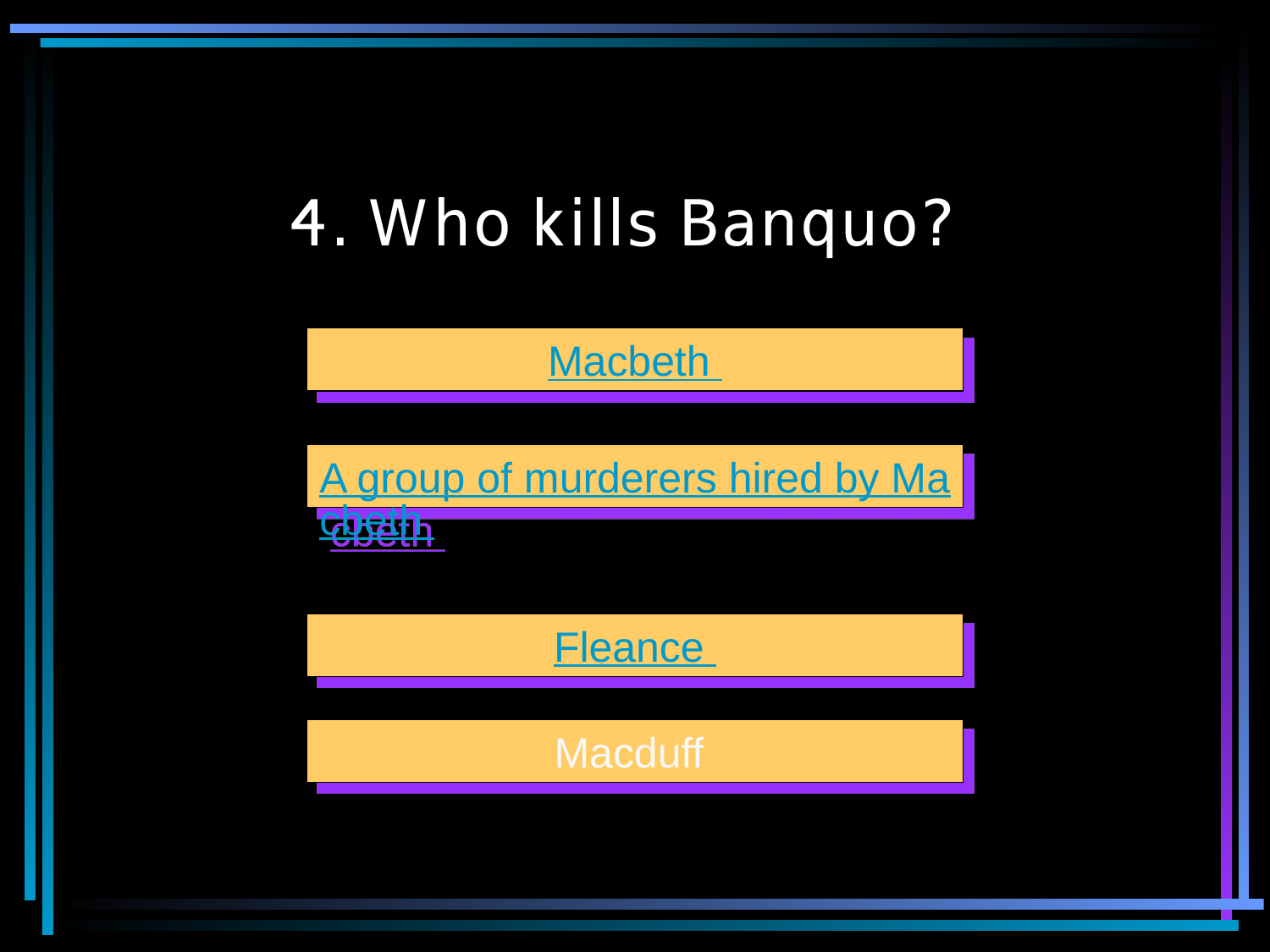

# 4. Who kills Banquo?
Macbeth
A group of murderers hired by Macbeth
Fleance
Macduff